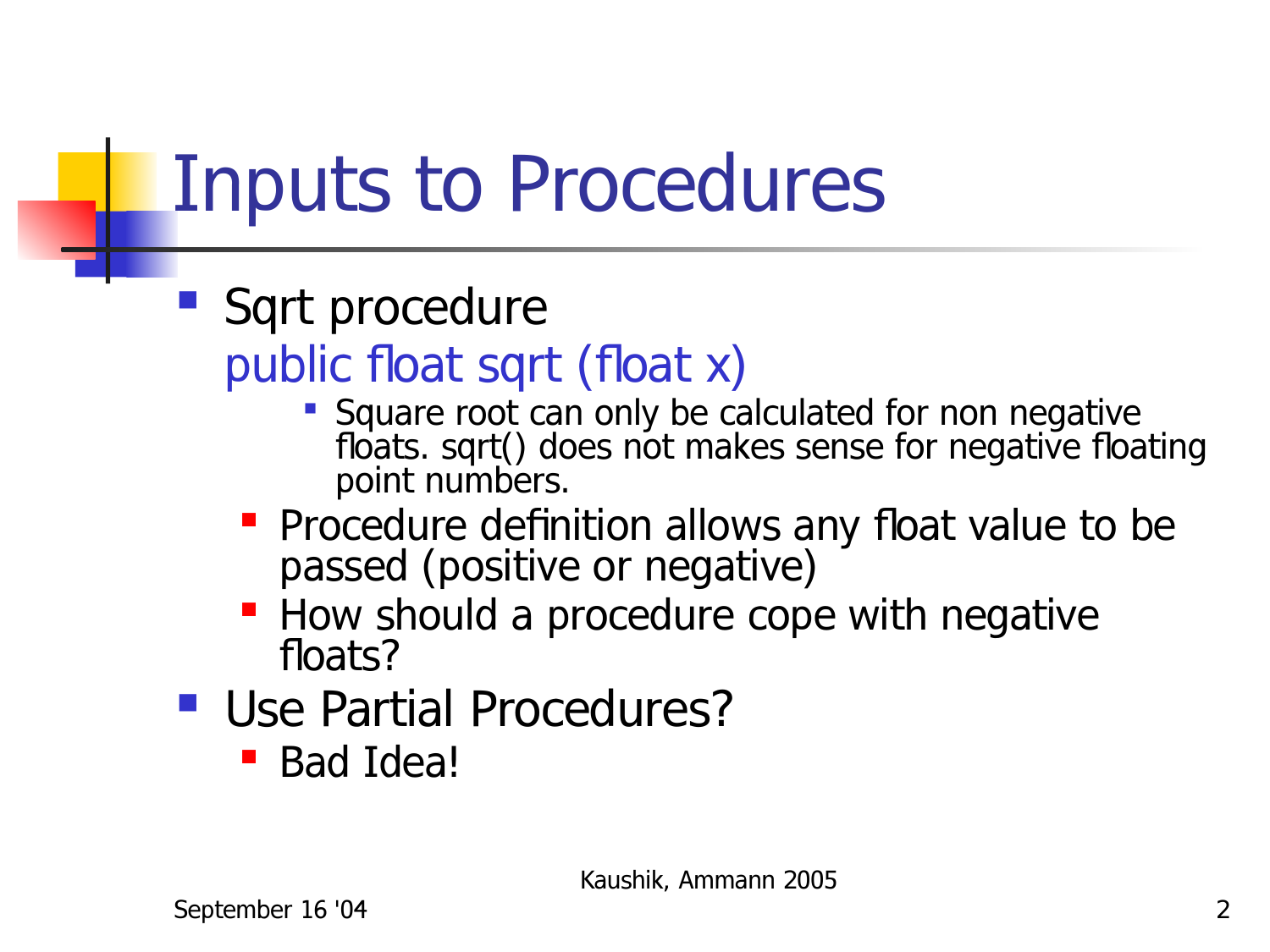

# Inputs to Procedures
Sqrt procedure
	public float sqrt (float x)
Square root can only be calculated for non negative floats. sqrt() does not makes sense for negative floating point numbers.
Procedure definition allows any float value to be passed (positive or negative)
How should a procedure cope with negative floats?
Use Partial Procedures?
Bad Idea!
September 16 '04
Kaushik, Ammann 2005

2